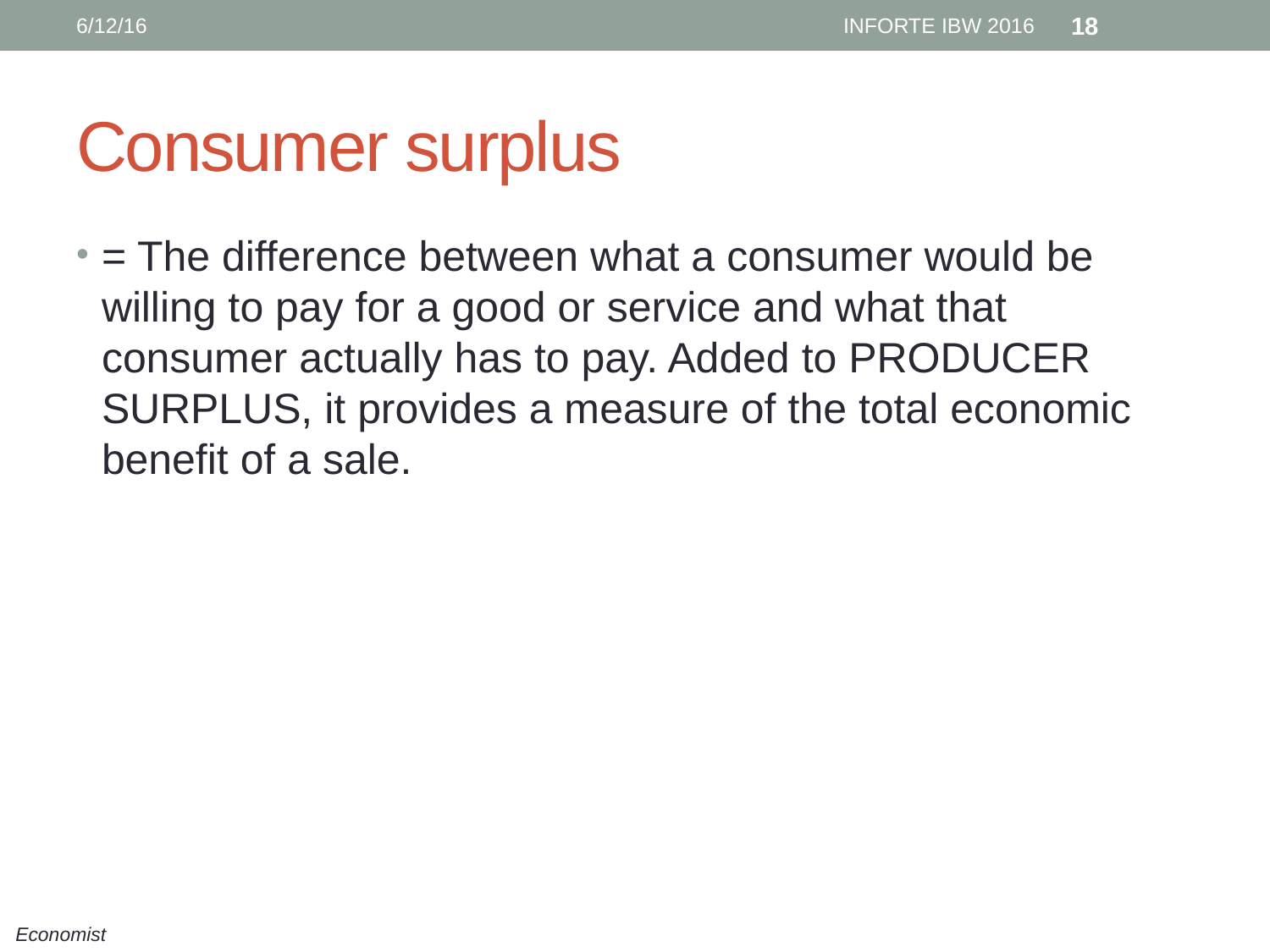

6/12/16
INFORTE IBW 2016
18
# Consumer surplus
= The difference between what a consumer would be willing to pay for a good or service and what that consumer actually has to pay. Added to PRODUCER SURPLUS, it provides a measure of the total economic benefit of a sale.
Economist